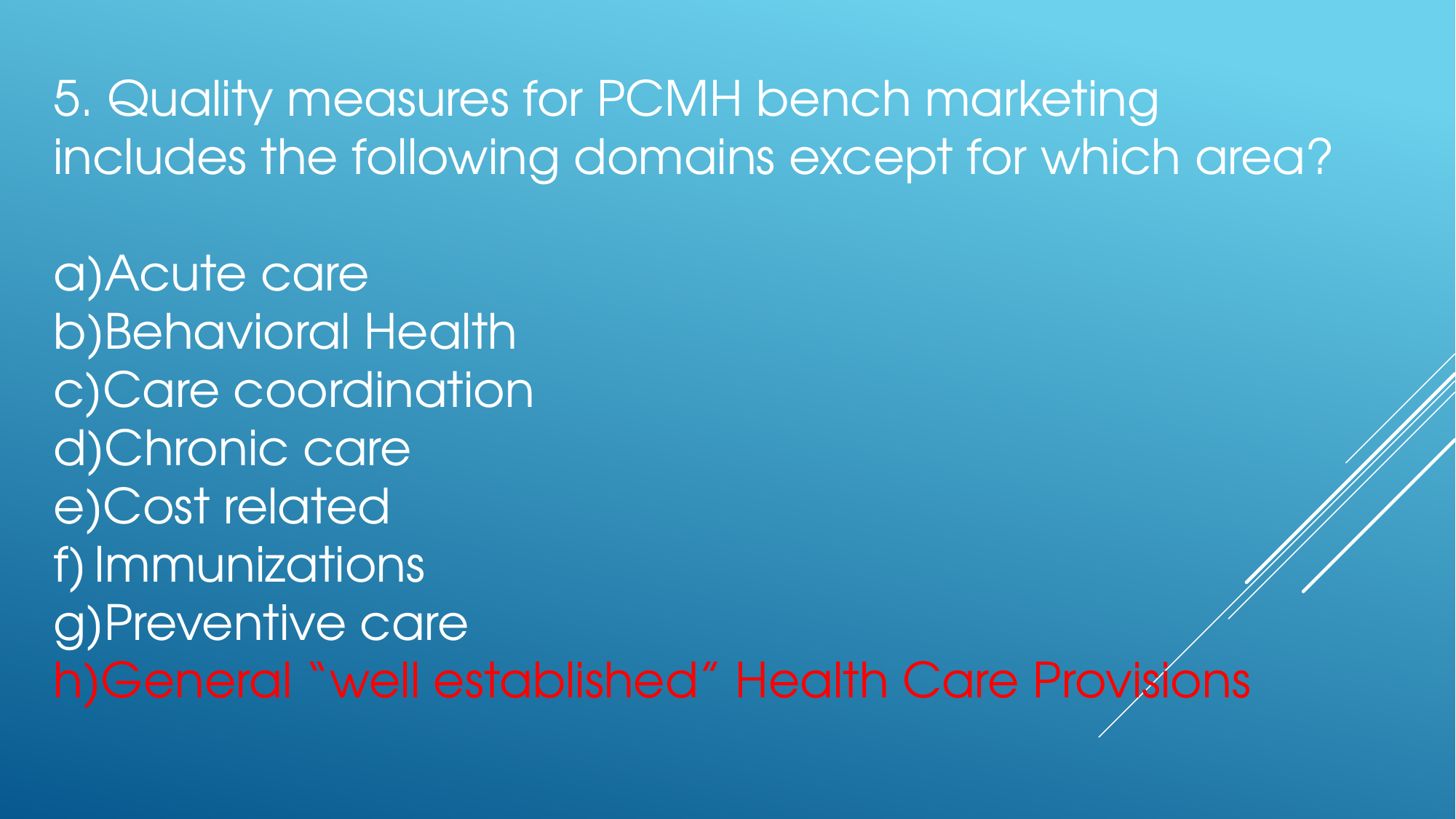

5. Quality measures for PCMH bench marketing includes the following domains except for which area?

Acute care
Behavioral Health
Care coordination
Chronic care
Cost related
Immunizations
Preventive care
General “well established” Health Care Provisions